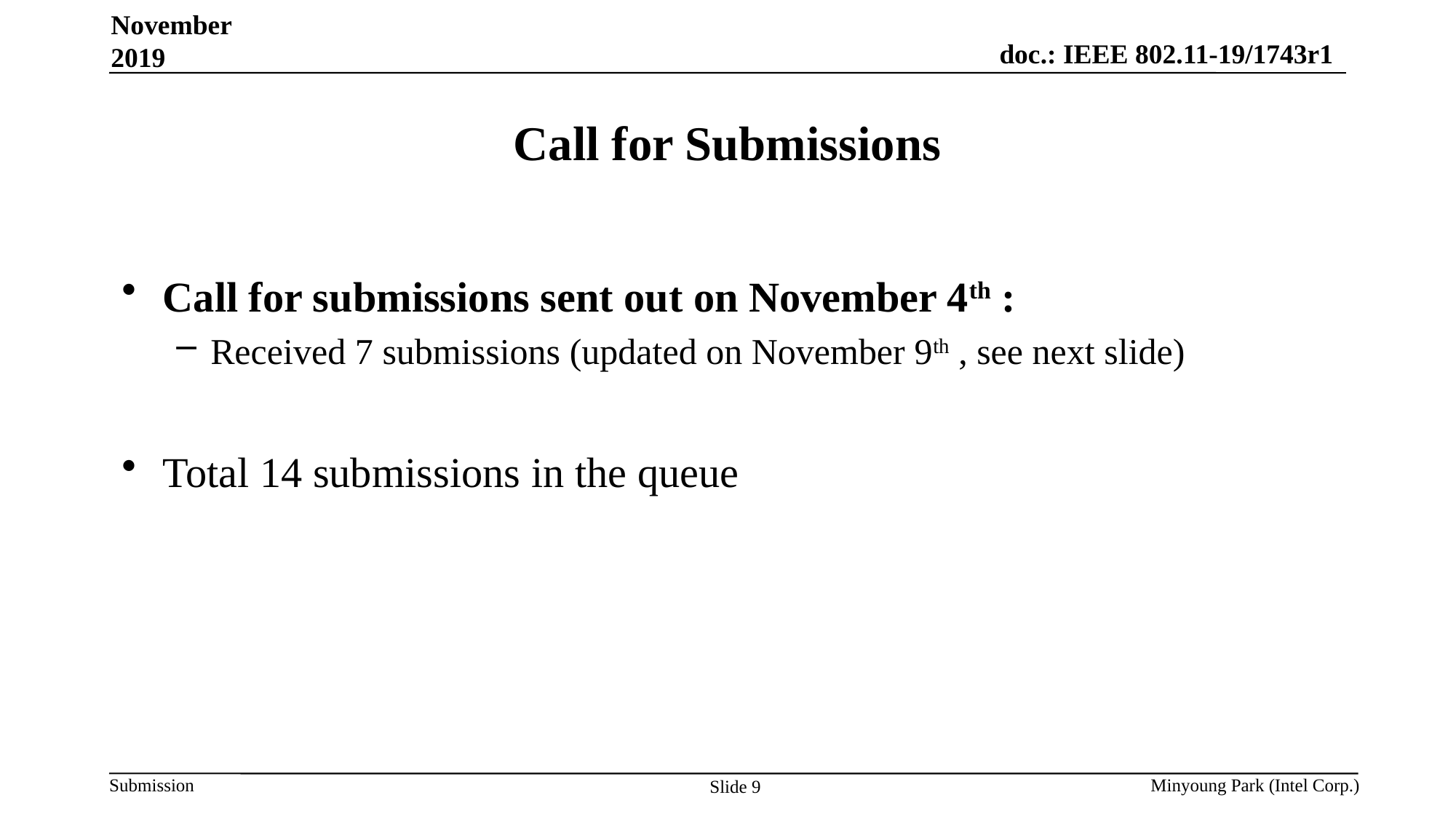

November 2019
# Call for Submissions
Call for submissions sent out on November 4th :
Received 7 submissions (updated on November 9th , see next slide)

Total 14 submissions in the queue

Minyoung Park (Intel Corp.)
Slide 9